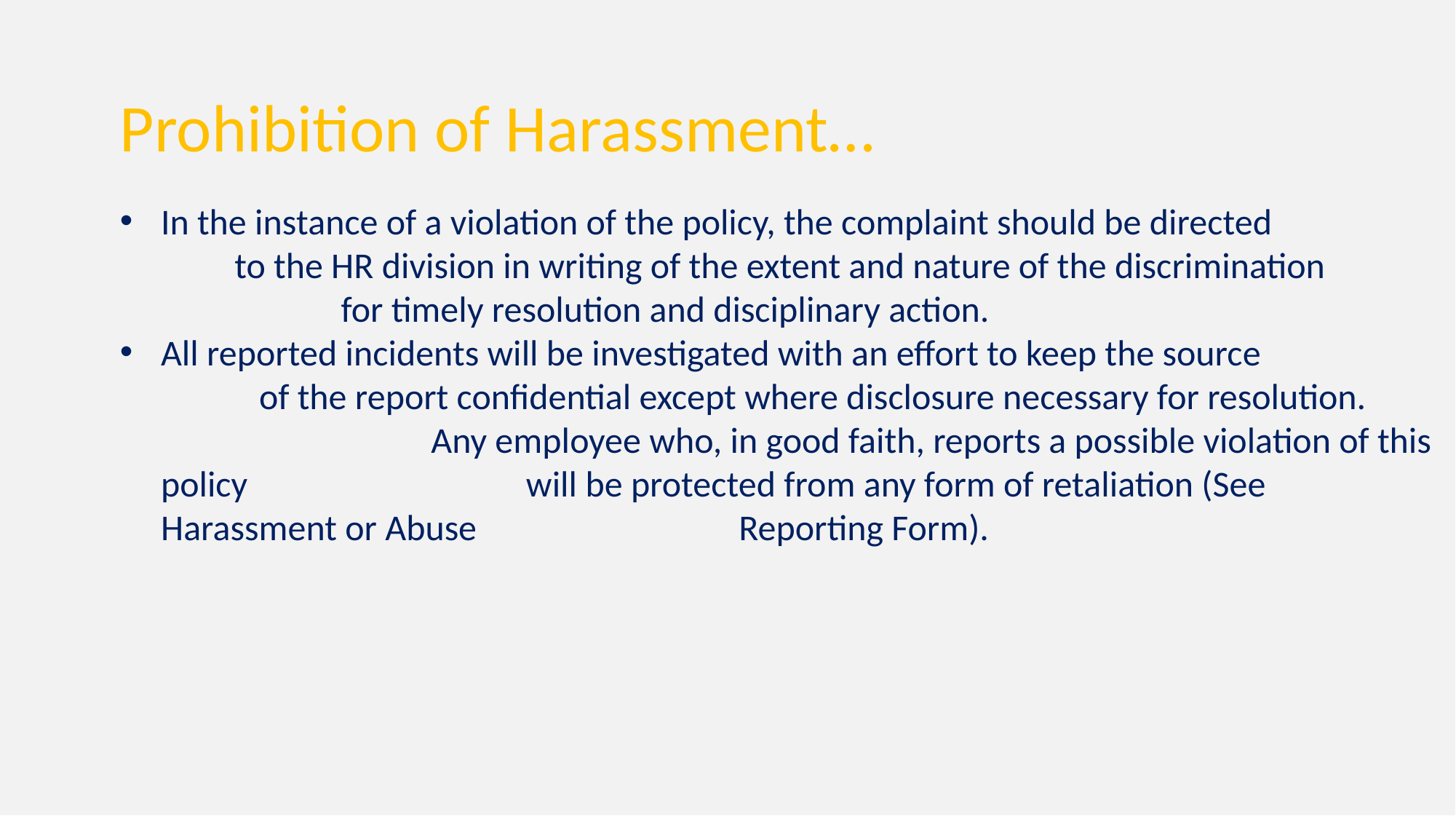

Prohibition of Harassment…

In the instance of a violation of the policy, the complaint should be directed                               to the HR division in writing of the extent and nature of the discrimination                                     for timely resolution and disciplinary action.
All reported incidents will be investigated with an effort to keep the source                                   of the report confidential except where disclosure necessary for resolution.                                           Any employee who, in good faith, reports a possible violation of this policy                                  will be protected from any form of retaliation (See Harassment or Abuse                                Reporting Form).